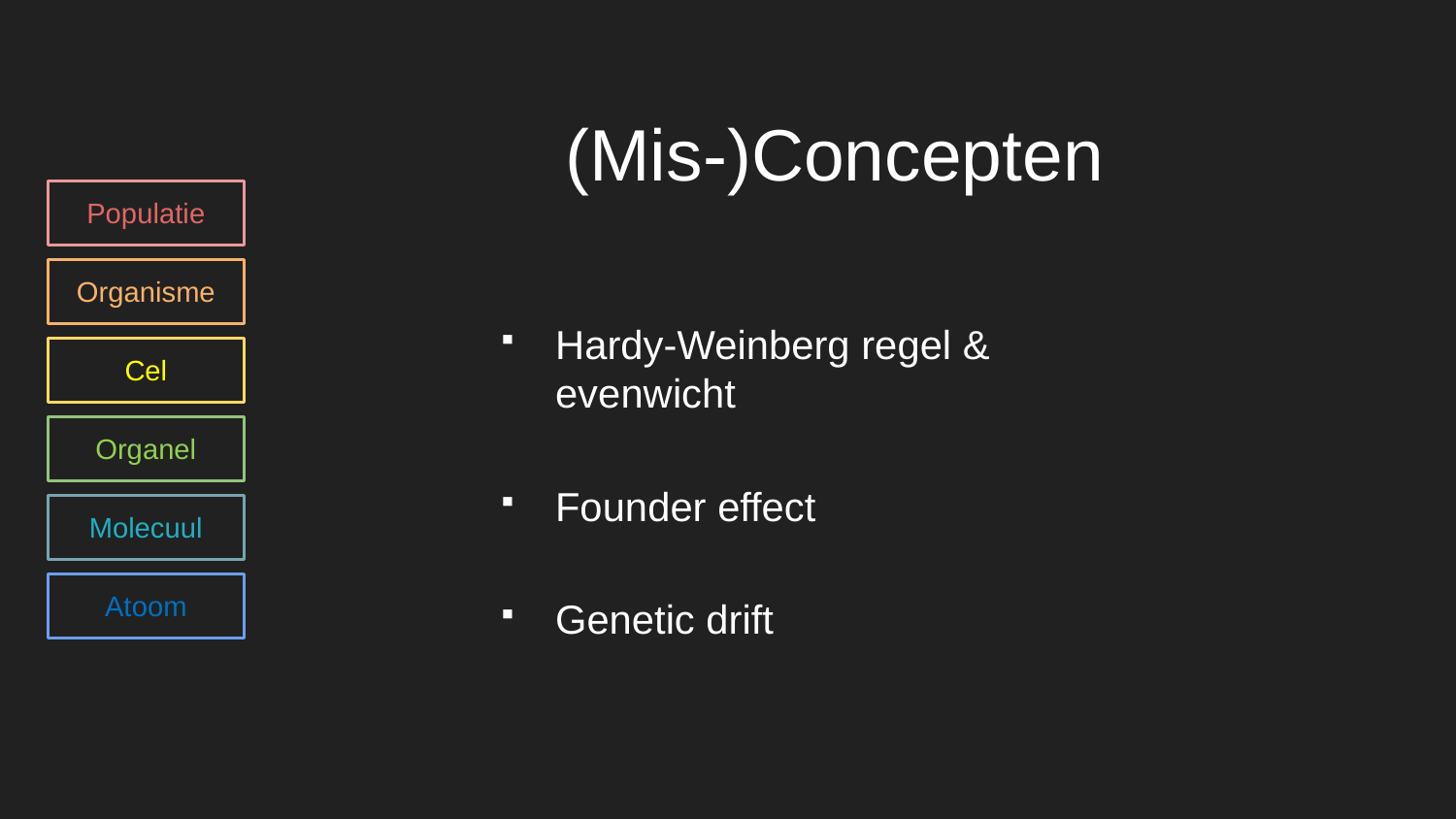

# (Mis-)Concepten
Populatie
Organisme
Cel
Organel
Molecuul
Atoom
Hardy-Weinberg regel & evenwicht
Founder effect
Genetic drift